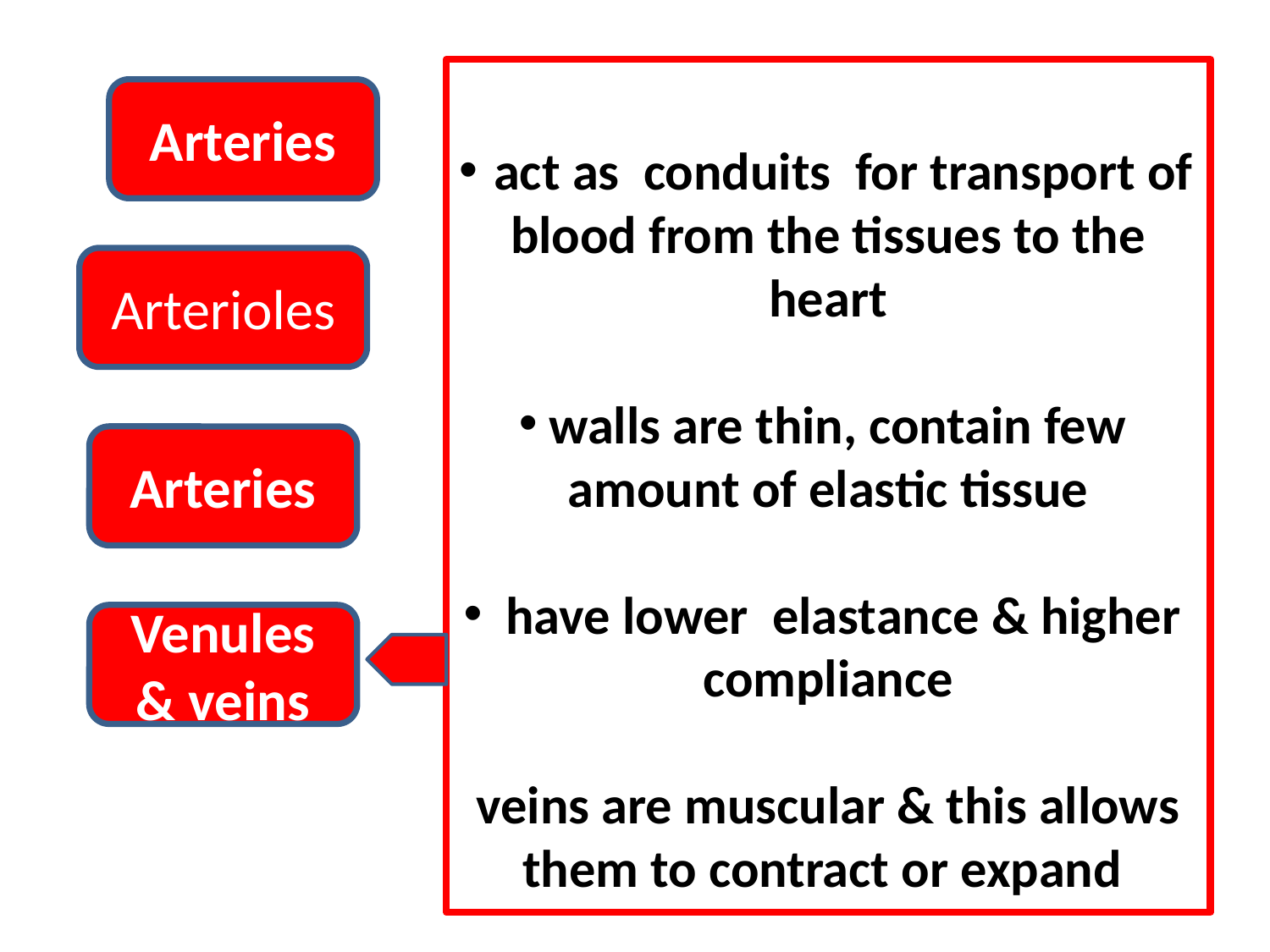

act as  conduits  for transport of blood from the tissues to the heart

walls are thin, contain few amount of elastic tissue

 have lower  elastance & higher compliance

veins are muscular & this allows them to contract or expand
Arteries
Arterioles
Arteries
Venules & veins